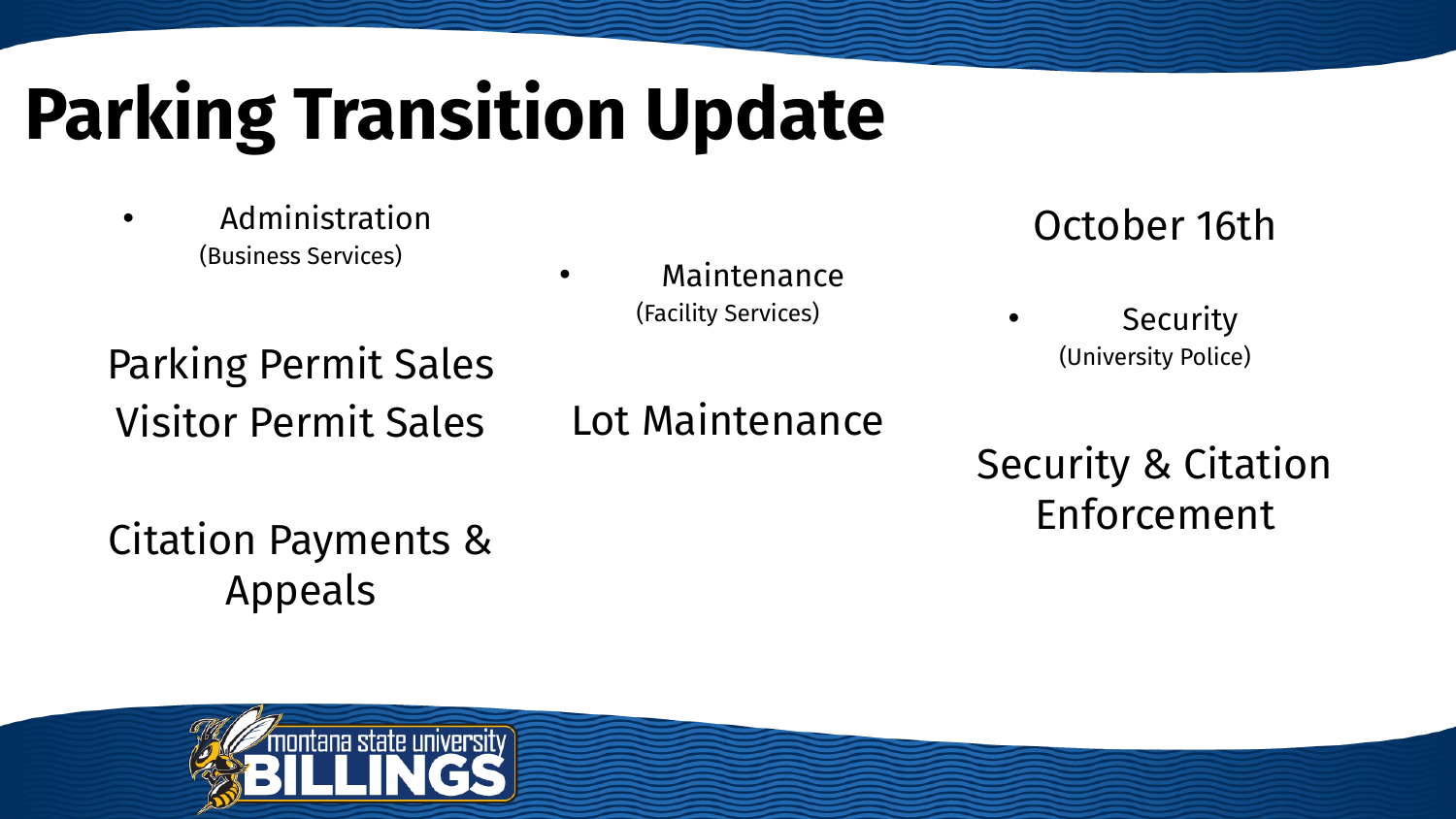

# Parking Transition Update
Administration
(Business Services)

Parking Permit Sales
Visitor Permit Sales

Citation Payments & Appeals

Maintenance
(Facility Services)

Lot Maintenance

October 16th

Security
(University Police)

Security & Citation Enforcement